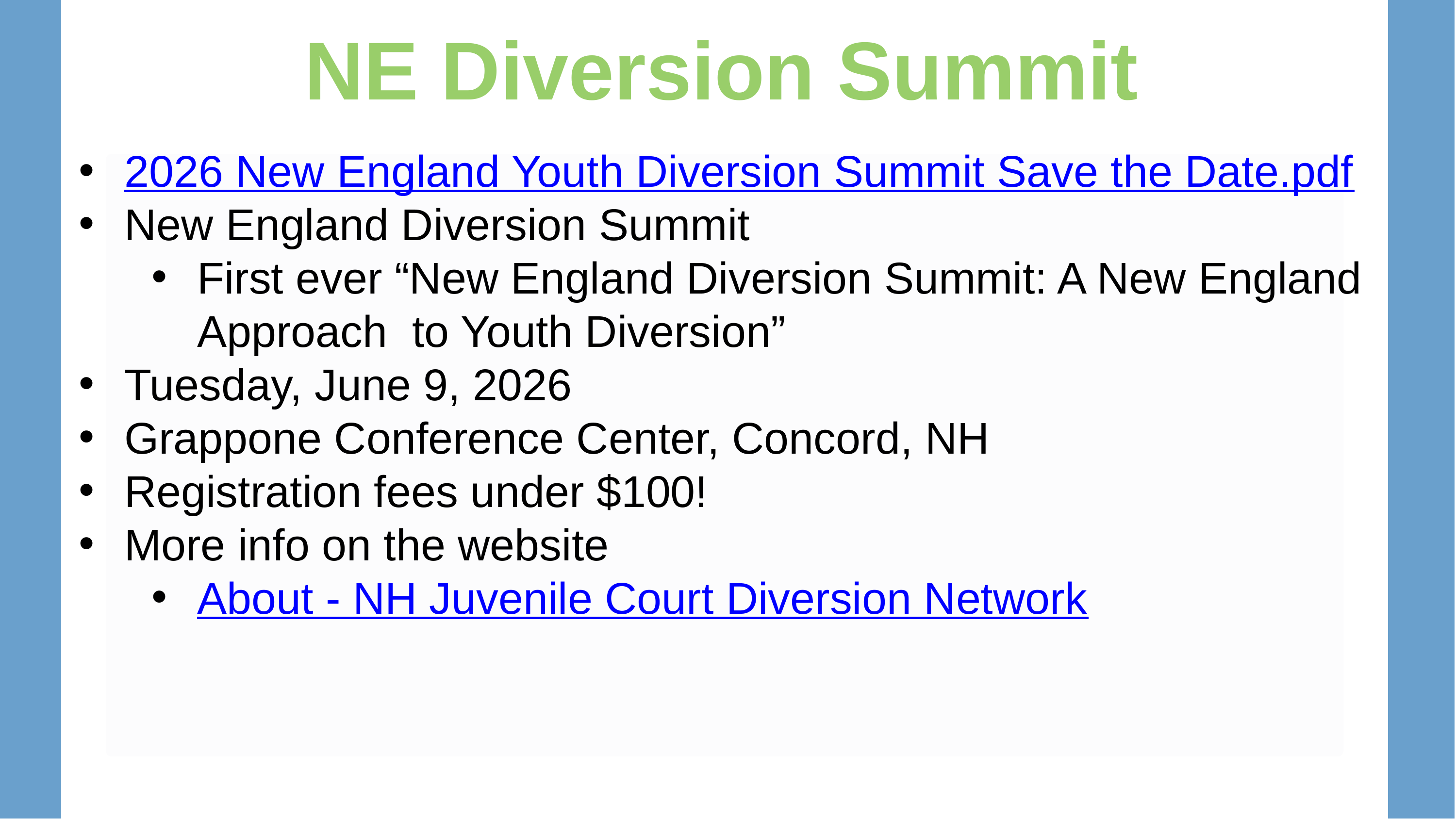

NE Diversion Summit
2026 New England Youth Diversion Summit Save the Date.pdf
New England Diversion Summit
First ever “New England Diversion Summit: A New England Approach  to Youth Diversion”
Tuesday, June 9, 2026
Grappone Conference Center, Concord, NH
Registration fees under $100!
More info on the website
About - NH Juvenile Court Diversion Network